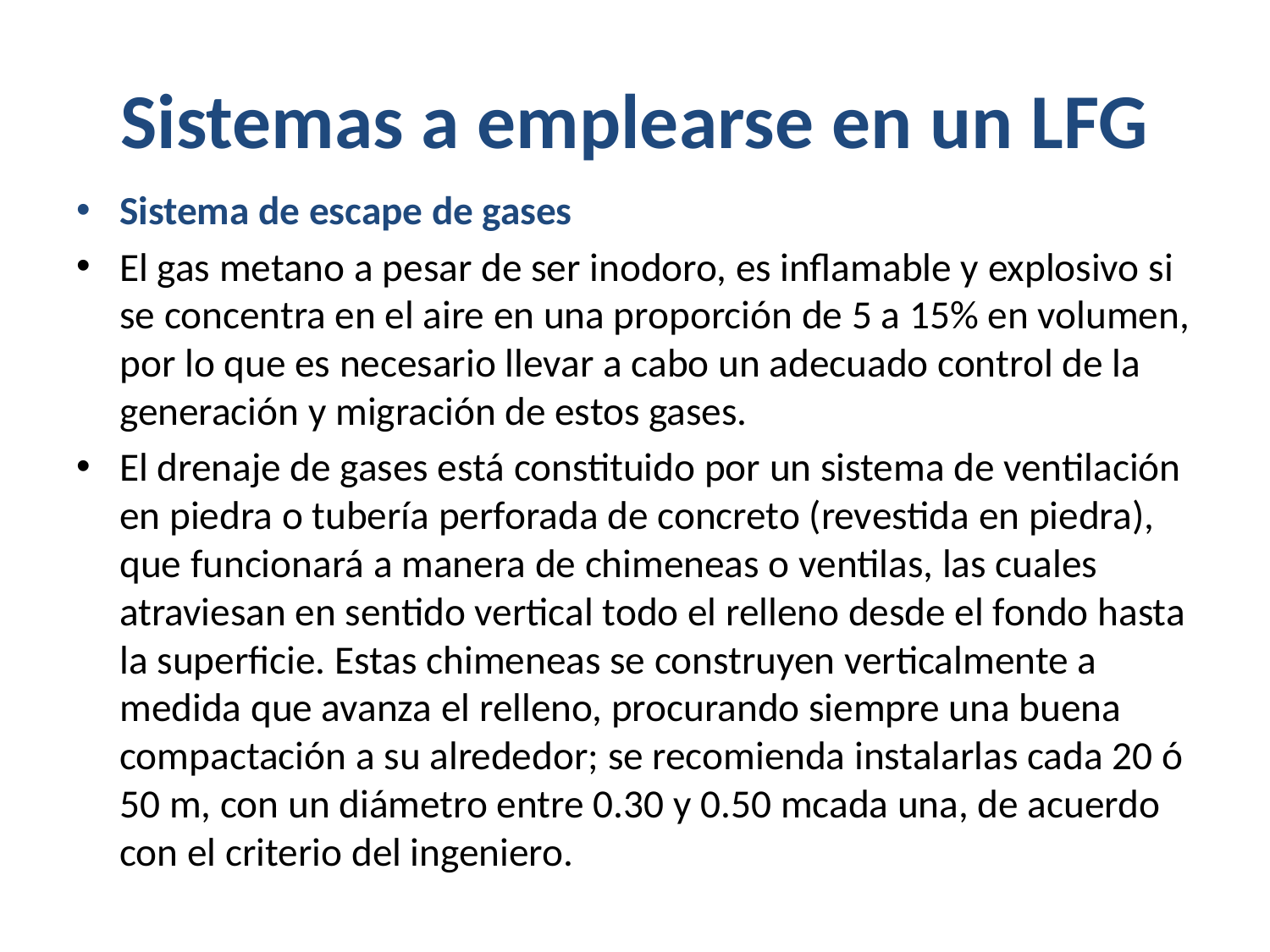

# Sistemas a emplearse en un LFG
Sistema de escape de gases
El gas metano a pesar de ser inodoro, es inflamable y explosivo si se concentra en el aire en una proporción de 5 a 15% en volumen, por lo que es necesario llevar a cabo un adecuado control de la generación y migración de estos gases.
El drenaje de gases está constituido por un sistema de ventilación en piedra o tubería perforada de concreto (revestida en piedra), que funcionará a manera de chimeneas o ventilas, las cuales atraviesan en sentido vertical todo el relleno desde el fondo hasta la superficie. Estas chimeneas se construyen verticalmente a medida que avanza el relleno, procurando siempre una buena compactación a su alrededor; se recomienda instalarlas cada 20 ó 50 m, con un diámetro entre 0.30 y 0.50 mcada una, de acuerdo con el criterio del ingeniero.